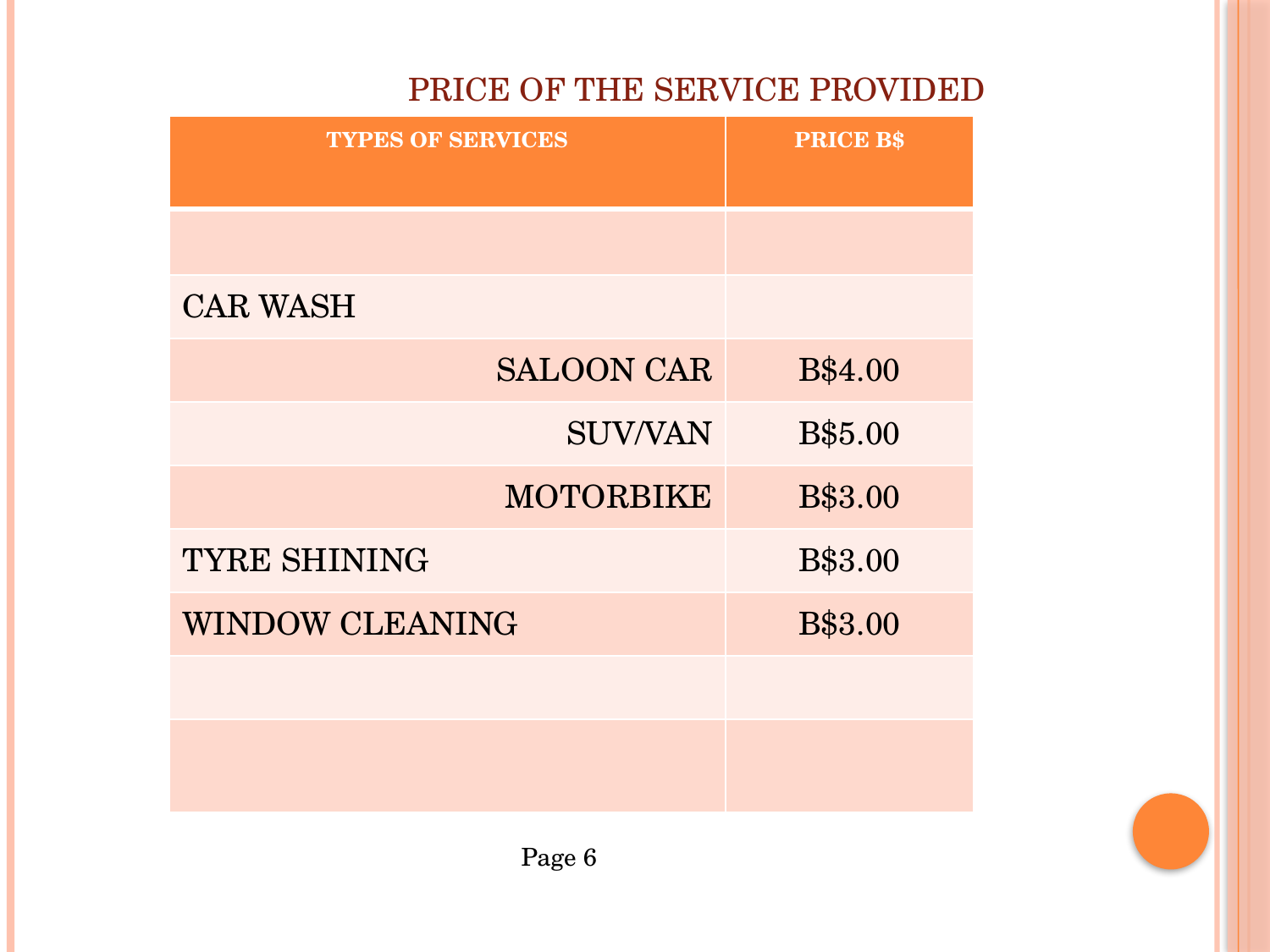

PRICE OF THE SERVICE PROVIDED
| TYPES OF SERVICES | PRICE B$ |
| --- | --- |
|  |  |
| CAR WASH |  |
| SALOON CAR | B$4.00 |
| SUV/VAN | B$5.00 |
| MOTORBIKE | B$3.00 |
| TYRE SHINING | B$3.00 |
| WINDOW CLEANING | B$3.00 |
|  |  |
|  |  |
Page 6